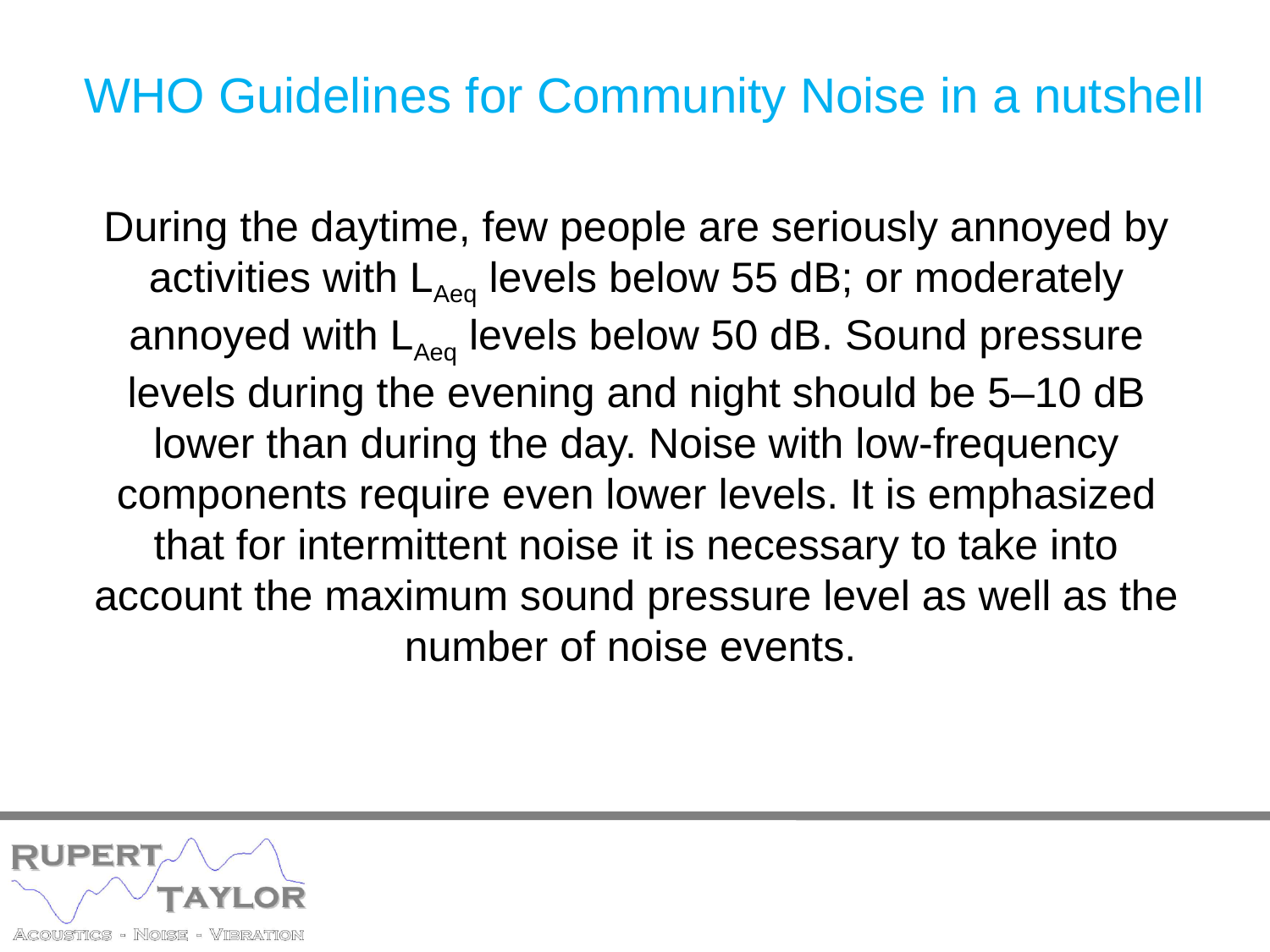

# WHO Guidelines for Community Noise in a nutshell

During the daytime, few people are seriously annoyed by activities with LAeq levels below 55 dB; or moderately annoyed with LAeq levels below 50 dB. Sound pressure levels during the evening and night should be 5–10 dB lower than during the day. Noise with low-frequency components require even lower levels. It is emphasized that for intermittent noise it is necessary to take into account the maximum sound pressure level as well as the number of noise events.